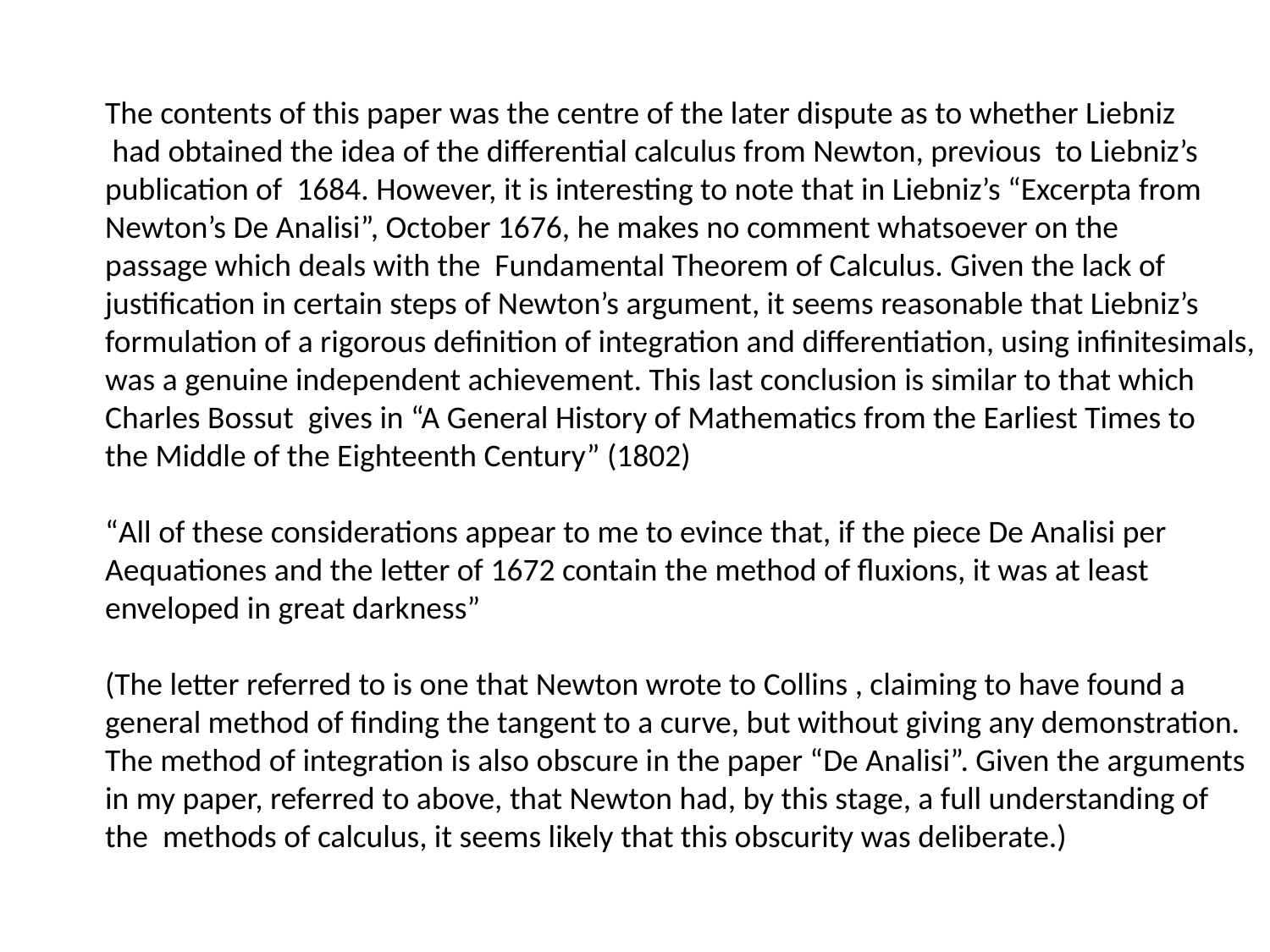

The contents of this paper was the centre of the later dispute as to whether Liebniz
 had obtained the idea of the differential calculus from Newton, previous  to Liebniz’s
publication of  1684. However, it is interesting to note that in Liebniz’s “Excerpta from
Newton’s De Analisi”, October 1676, he makes no comment whatsoever on the
passage which deals with the  Fundamental Theorem of Calculus. Given the lack of
justification in certain steps of Newton’s argument, it seems reasonable that Liebniz’s
formulation of a rigorous definition of integration and differentiation, using infinitesimals,
was a genuine independent achievement. This last conclusion is similar to that which
Charles Bossut  gives in “A General History of Mathematics from the Earliest Times to
the Middle of the Eighteenth Century” (1802)

“All of these considerations appear to me to evince that, if the piece De Analisi per
Aequationes and the letter of 1672 contain the method of fluxions, it was at least
enveloped in great darkness”

(The letter referred to is one that Newton wrote to Collins , claiming to have found a
general method of finding the tangent to a curve, but without giving any demonstration.
The method of integration is also obscure in the paper “De Analisi”. Given the arguments
in my paper, referred to above, that Newton had, by this stage, a full understanding of
the  methods of calculus, it seems likely that this obscurity was deliberate.)